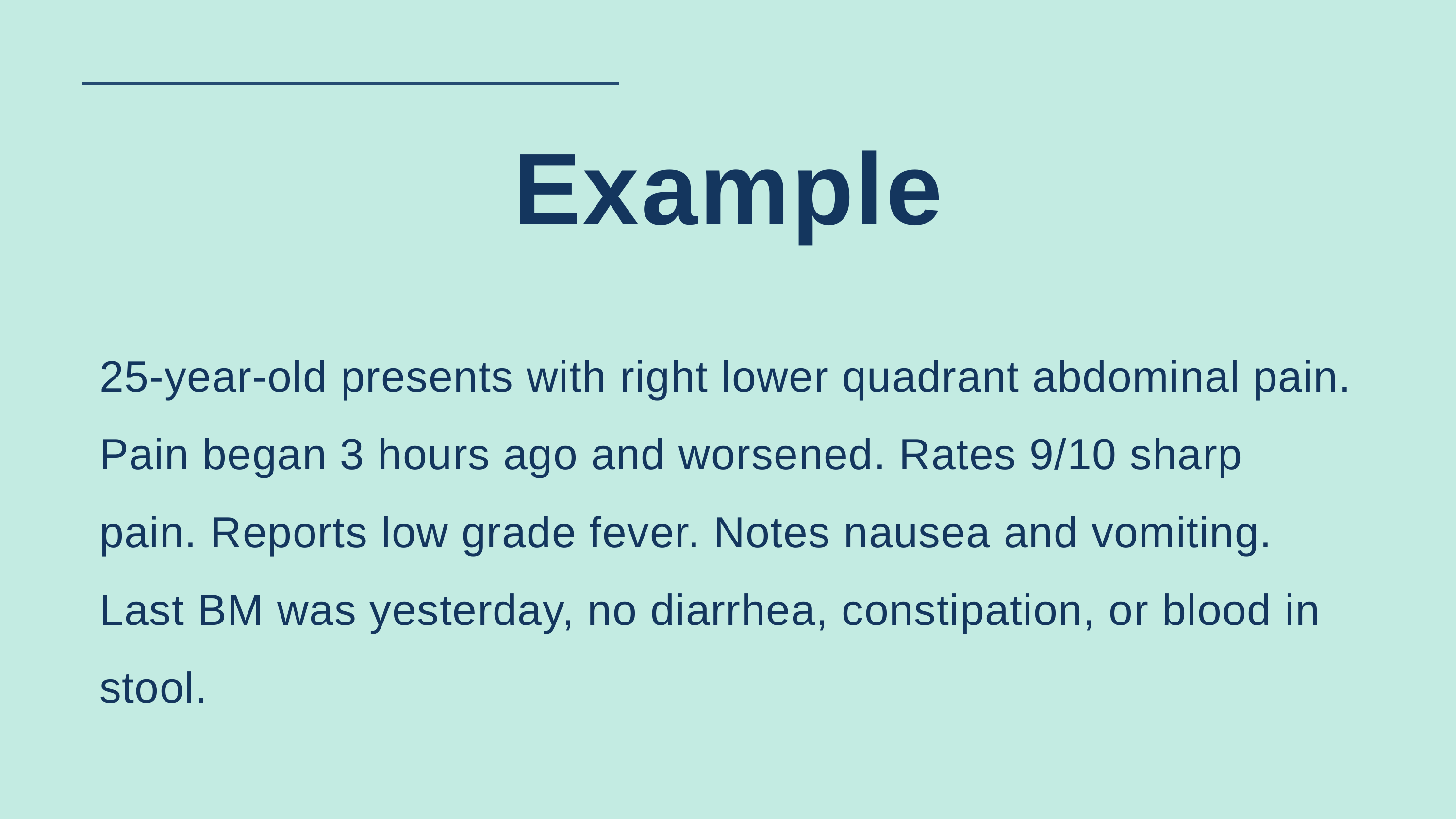

Example

25-year-old presents with right lower quadrant abdominal pain. Pain began 3 hours ago and worsened. Rates 9/10 sharp pain. Reports low grade fever. Notes nausea and vomiting. Last BM was yesterday, no diarrhea, constipation, or blood in stool.